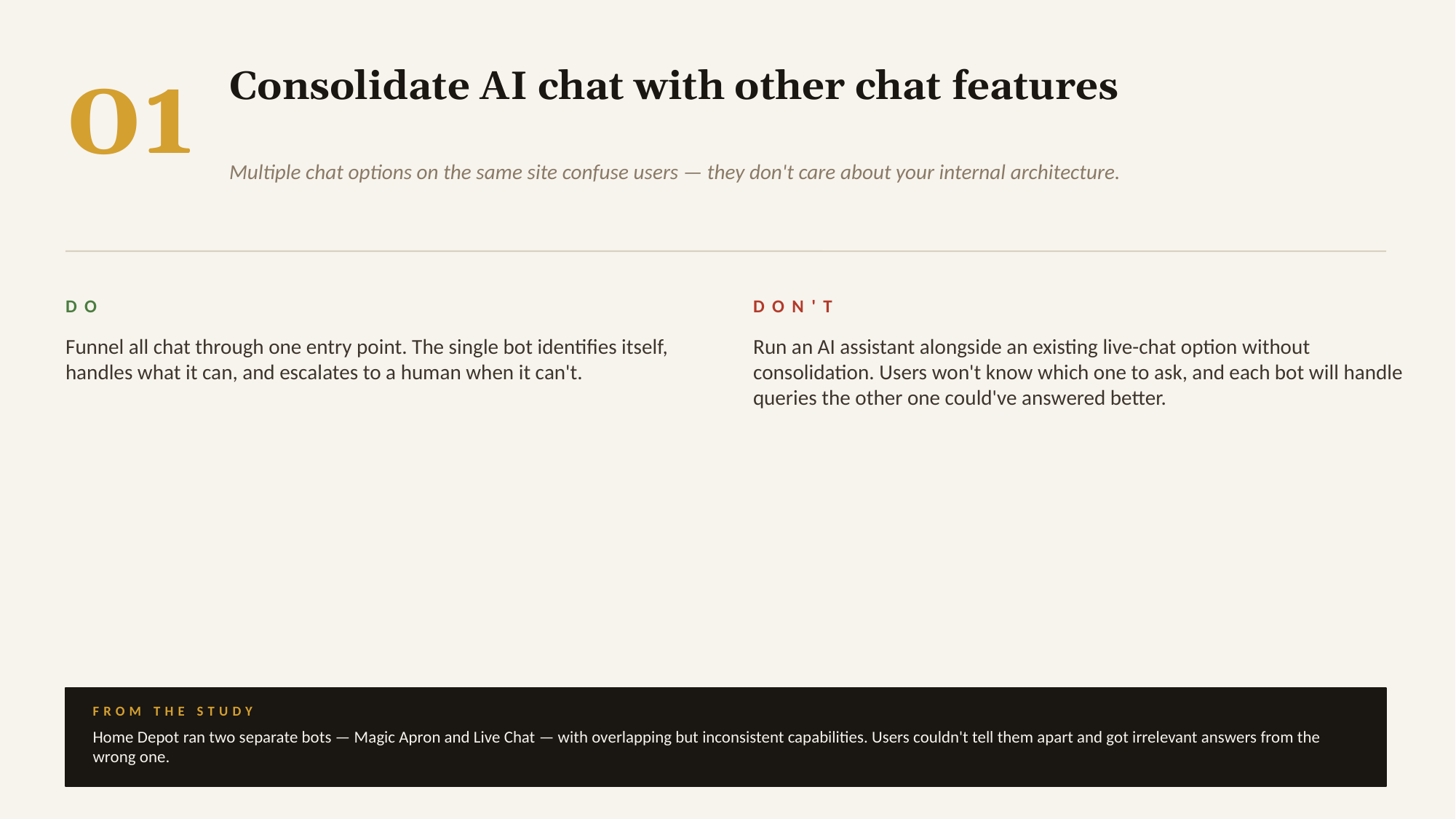

01
Consolidate AI chat with other chat features
Multiple chat options on the same site confuse users — they don't care about your internal architecture.

DO
DON'T
Funnel all chat through one entry point. The single bot identifies itself, handles what it can, and escalates to a human when it can't.
Run an AI assistant alongside an existing live-chat option without consolidation. Users won't know which one to ask, and each bot will handle queries the other one could've answered better.

FROM THE STUDY
Home Depot ran two separate bots — Magic Apron and Live Chat — with overlapping but inconsistent capabilities. Users couldn't tell them apart and got irrelevant answers from the wrong one.